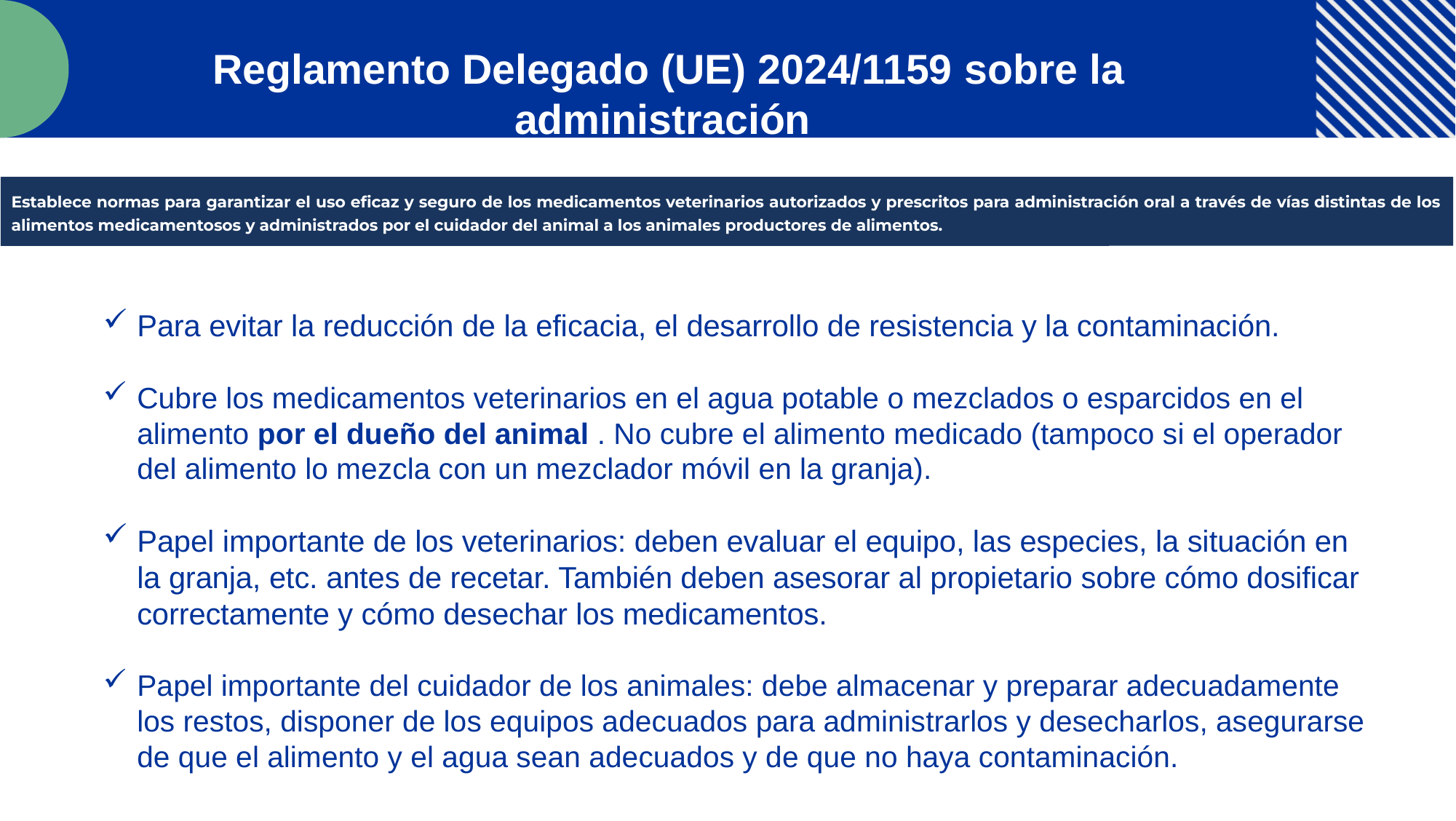

Reglamento Delegado (UE) 2024/1159 sobre la administración

Establece normas para garantizar el uso eficaz y seguro de los medicamentos veterinarios autorizados y prescritos para administración oral a través de vías distintas de los alimentos medicamentosos y administrados por el cuidador del animal a los animales productores de alimentos.
Para evitar la reducción de la eficacia, el desarrollo de resistencia y la contaminación.

Cubre los medicamentos veterinarios en el agua potable o mezclados o esparcidos en el alimento por el dueño del animal . No cubre el alimento medicado (tampoco si el operador del alimento lo mezcla con un mezclador móvil en la granja).

Papel importante de los veterinarios: deben evaluar el equipo, las especies, la situación en la granja, etc. antes de recetar. También deben asesorar al propietario sobre cómo dosificar correctamente y cómo desechar los medicamentos.

Papel importante del cuidador de los animales: debe almacenar y preparar adecuadamente los restos, disponer de los equipos adecuados para administrarlos y desecharlos, asegurarse de que el alimento y el agua sean adecuados y de que no haya contaminación.